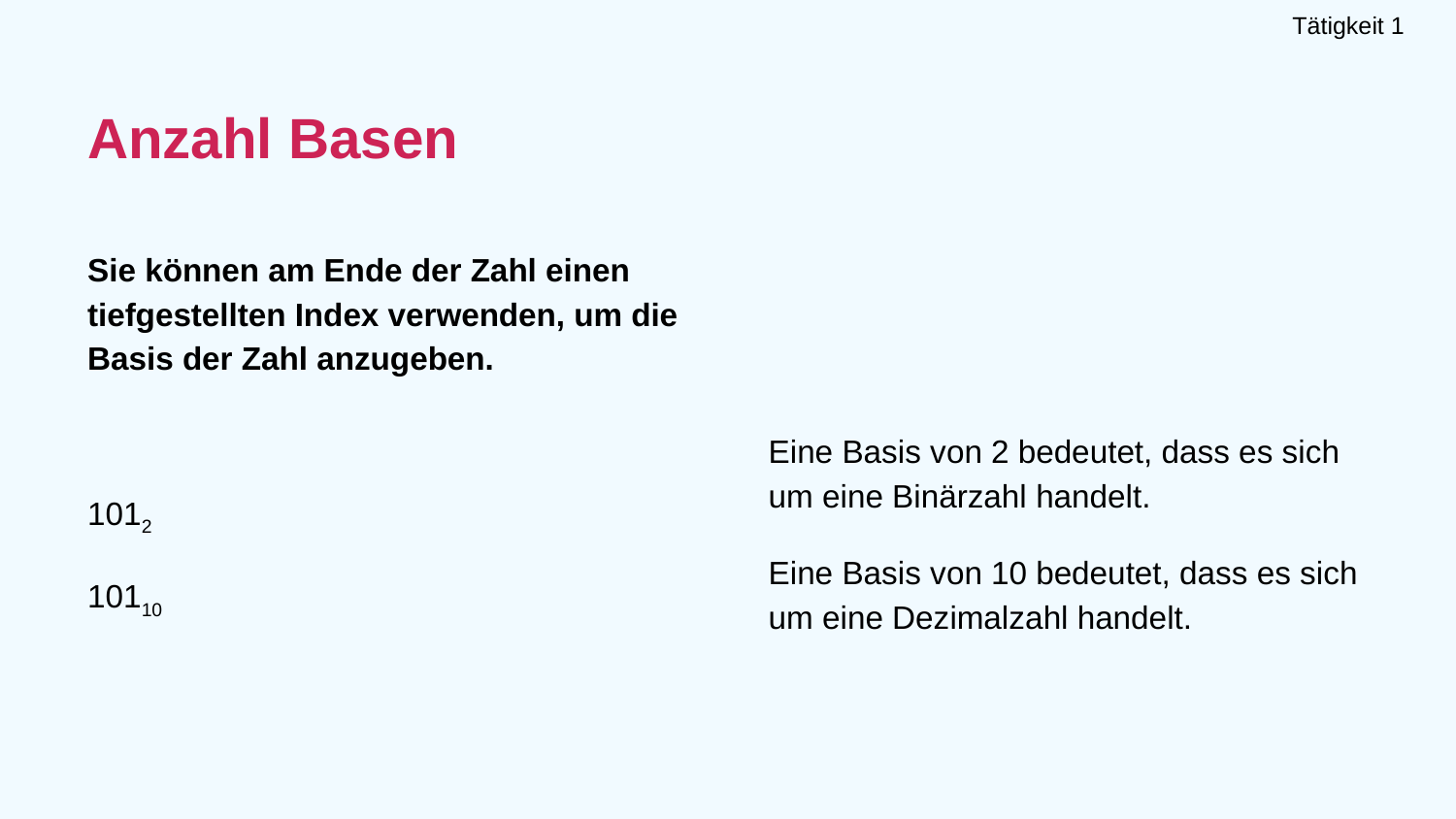

Tätigkeit 1
# Anzahl Basen
Sie können am Ende der Zahl einen tiefgestellten Index verwenden, um die Basis der Zahl anzugeben.

1012
10110

Eine Basis von 2 bedeutet, dass es sich um eine Binärzahl handelt.
Eine Basis von 10 bedeutet, dass es sich um eine Dezimalzahl handelt.